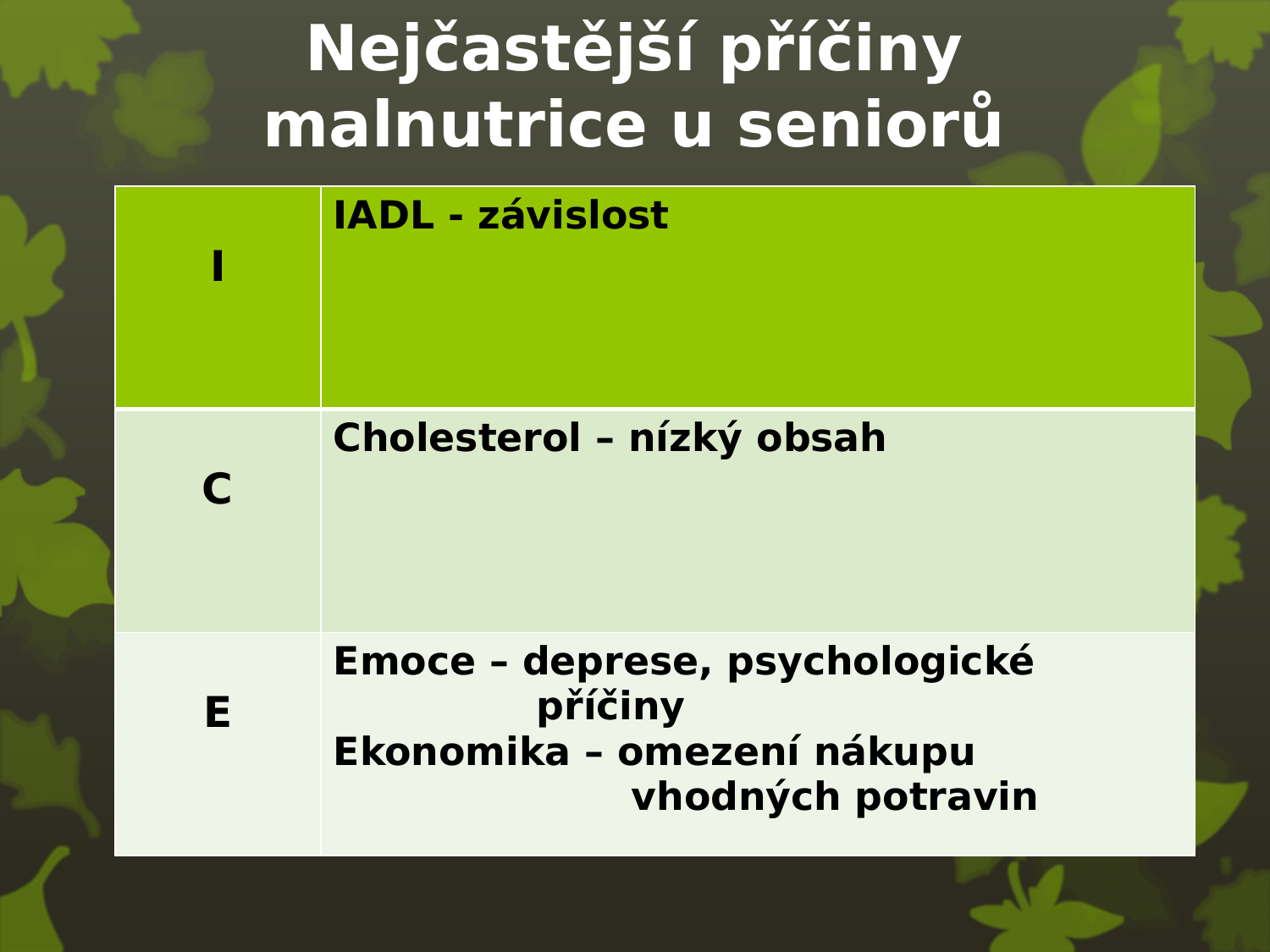

# Nejčastější příčiny malnutrice u seniorů
| I | IADL - závislost |
| --- | --- |
| C | Cholesterol – nízký obsah |
| E | Emoce – deprese, psychologické příčiny Ekonomika – omezení nákupu vhodných potravin |